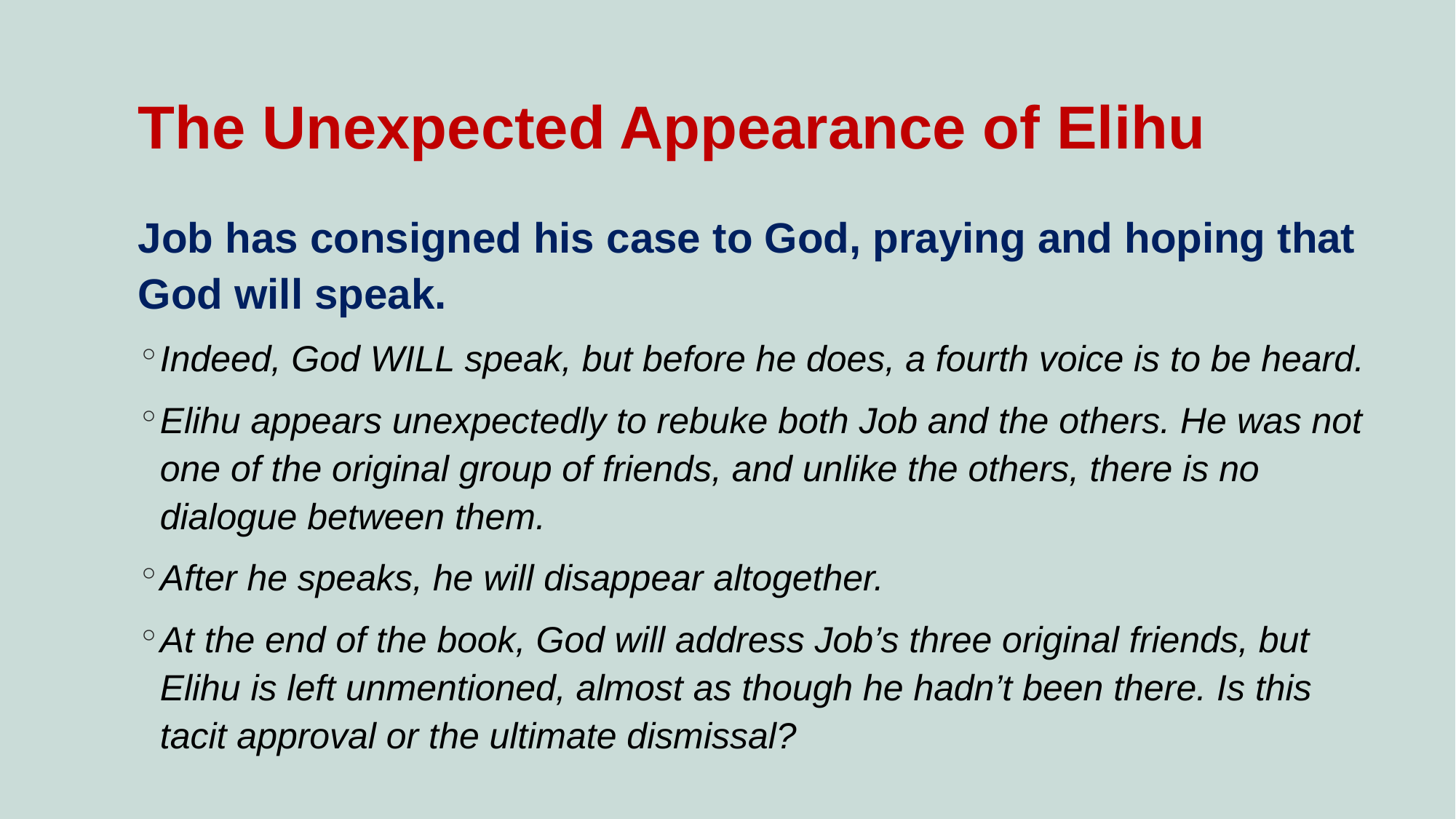

# The Unexpected Appearance of Elihu
Job has consigned his case to God, praying and hoping that God will speak.
Indeed, God WILL speak, but before he does, a fourth voice is to be heard.
Elihu appears unexpectedly to rebuke both Job and the others. He was not one of the original group of friends, and unlike the others, there is no dialogue between them.
After he speaks, he will disappear altogether.
At the end of the book, God will address Job’s three original friends, but Elihu is left unmentioned, almost as though he hadn’t been there. Is this tacit approval or the ultimate dismissal?
187